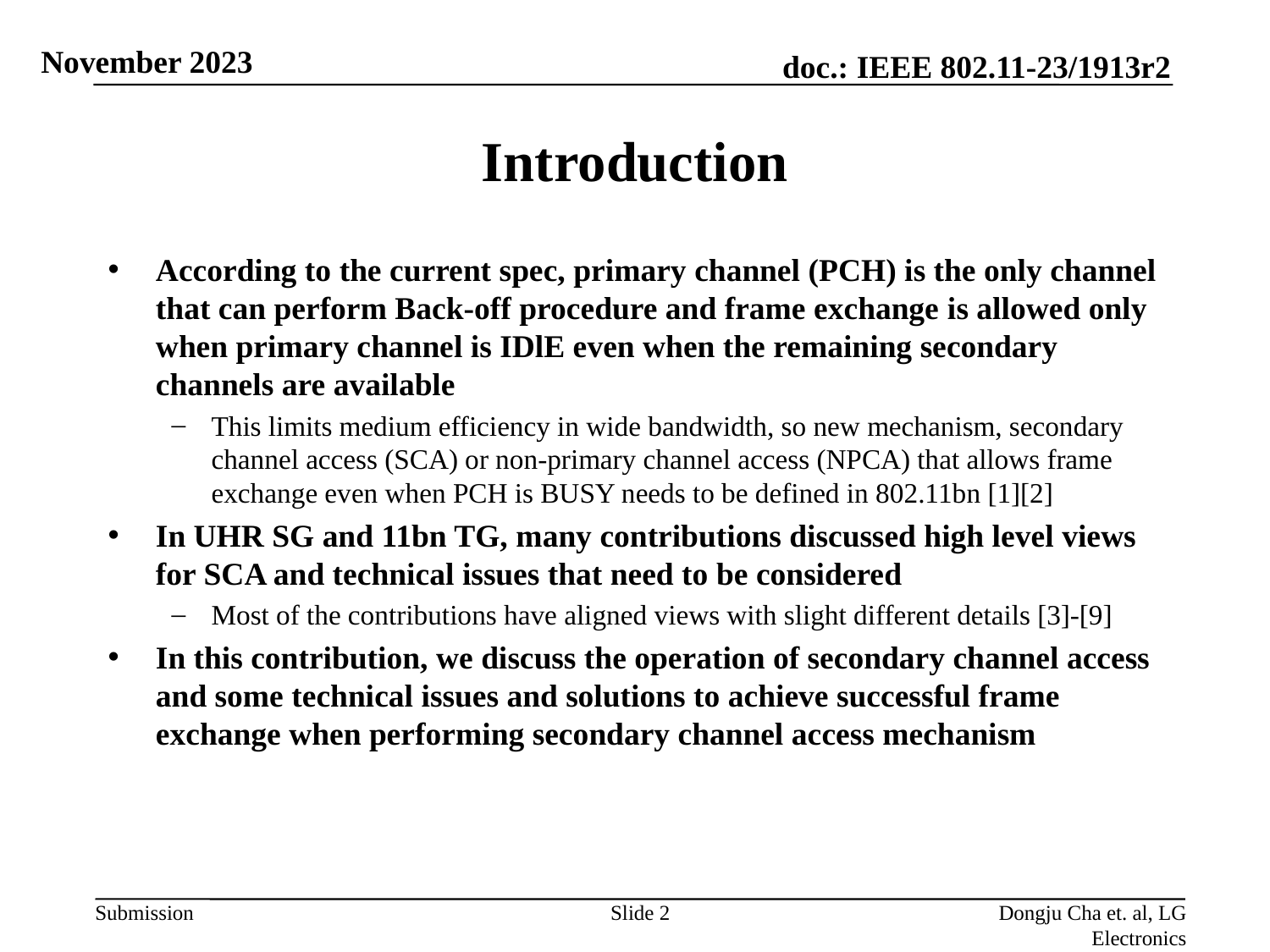

# Introduction
According to the current spec, primary channel (PCH) is the only channel that can perform Back-off procedure and frame exchange is allowed only when primary channel is IDlE even when the remaining secondary channels are available
This limits medium efficiency in wide bandwidth, so new mechanism, secondary channel access (SCA) or non-primary channel access (NPCA) that allows frame exchange even when PCH is BUSY needs to be defined in 802.11bn [1][2]
In UHR SG and 11bn TG, many contributions discussed high level views for SCA and technical issues that need to be considered
Most of the contributions have aligned views with slight different details [3]-[9]
In this contribution, we discuss the operation of secondary channel access and some technical issues and solutions to achieve successful frame exchange when performing secondary channel access mechanism
Slide 2
Dongju Cha et. al, LG Electronics